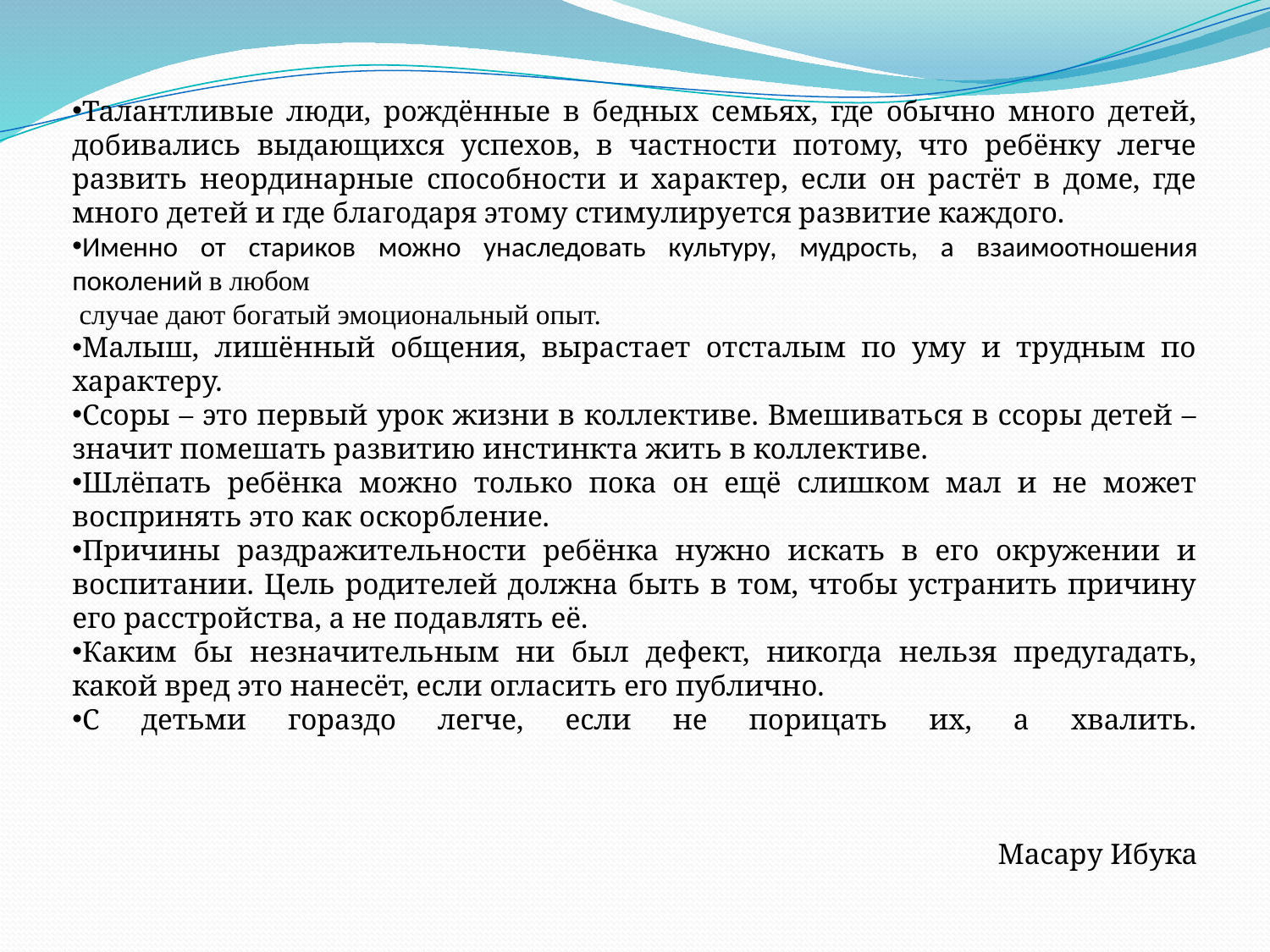

Талантливые люди, рождённые в бедных семьях, где обычно много детей, добивались выдающихся успехов, в частности потому, что ребёнку легче развить неординарные способности и характер, если он растёт в доме, где много детей и где благодаря этому стимулируется развитие каждого.
Именно от стариков можно унаследовать культуру, мудрость, а взаимоотношения поколений в любом
 случае дают богатый эмоциональный опыт.
Малыш, лишённый общения, вырастает отсталым по уму и трудным по характеру.
Ссоры – это первый урок жизни в коллективе. Вмешиваться в ссоры детей – значит помешать развитию инстинкта жить в коллективе.
Шлёпать ребёнка можно только пока он ещё слишком мал и не может воспринять это как оскорбление.
Причины раздражительности ребёнка нужно искать в его окружении и воспитании. Цель родителей должна быть в том, чтобы устранить причину его расстройства, а не подавлять её.
Каким бы незначительным ни был дефект, никогда нельзя предугадать, какой вред это нанесёт, если огласить его публично.
С детьми гораздо легче, если не порицать их, а хвалить.

Масару Ибука